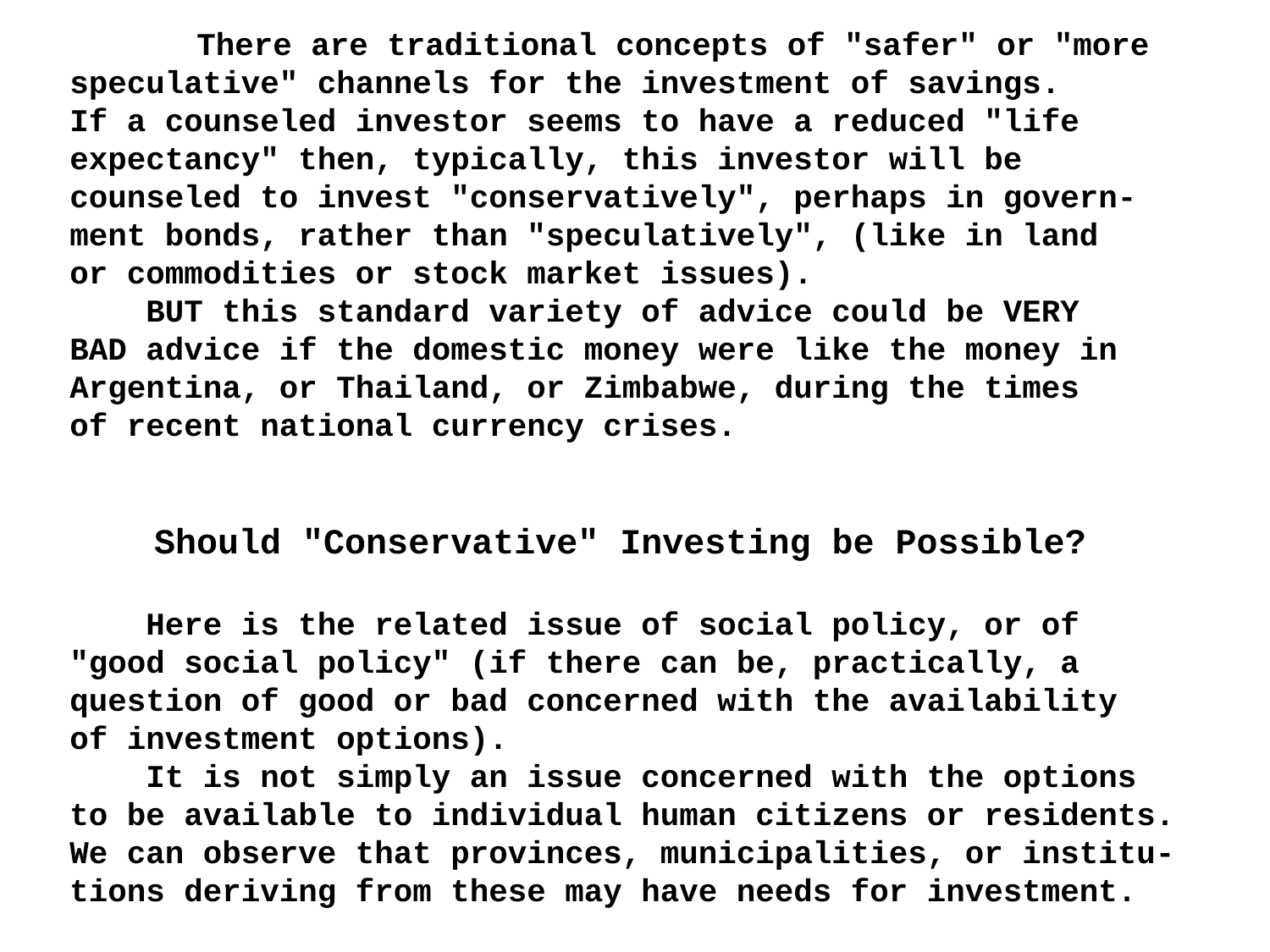

There are traditional concepts of "safer" or "more
speculative" channels for the investment of savings.     If a counseled investor seems to have a reduced "life expectancy" then, typically, this investor will be counseled to invest "conservatively", perhaps in govern-ment bonds, rather than "speculatively", (like in land   or commodities or stock market issues).
    BUT this standard variety of advice could be VERY   BAD advice if the domestic money were like the money in Argentina, or Thailand, or Zimbabwe, during the times    of recent national currency crises.

    Should "Conservative" Investing be Possible?

    Here is the related issue of social policy, or of "good social policy" (if there can be, practically, a question of good or bad concerned with the availability  of investment options).
    It is not simply an issue concerned with the options to be available to individual human citizens or residents. We can observe that provinces, municipalities, or institu-tions deriving from these may have needs for investment.